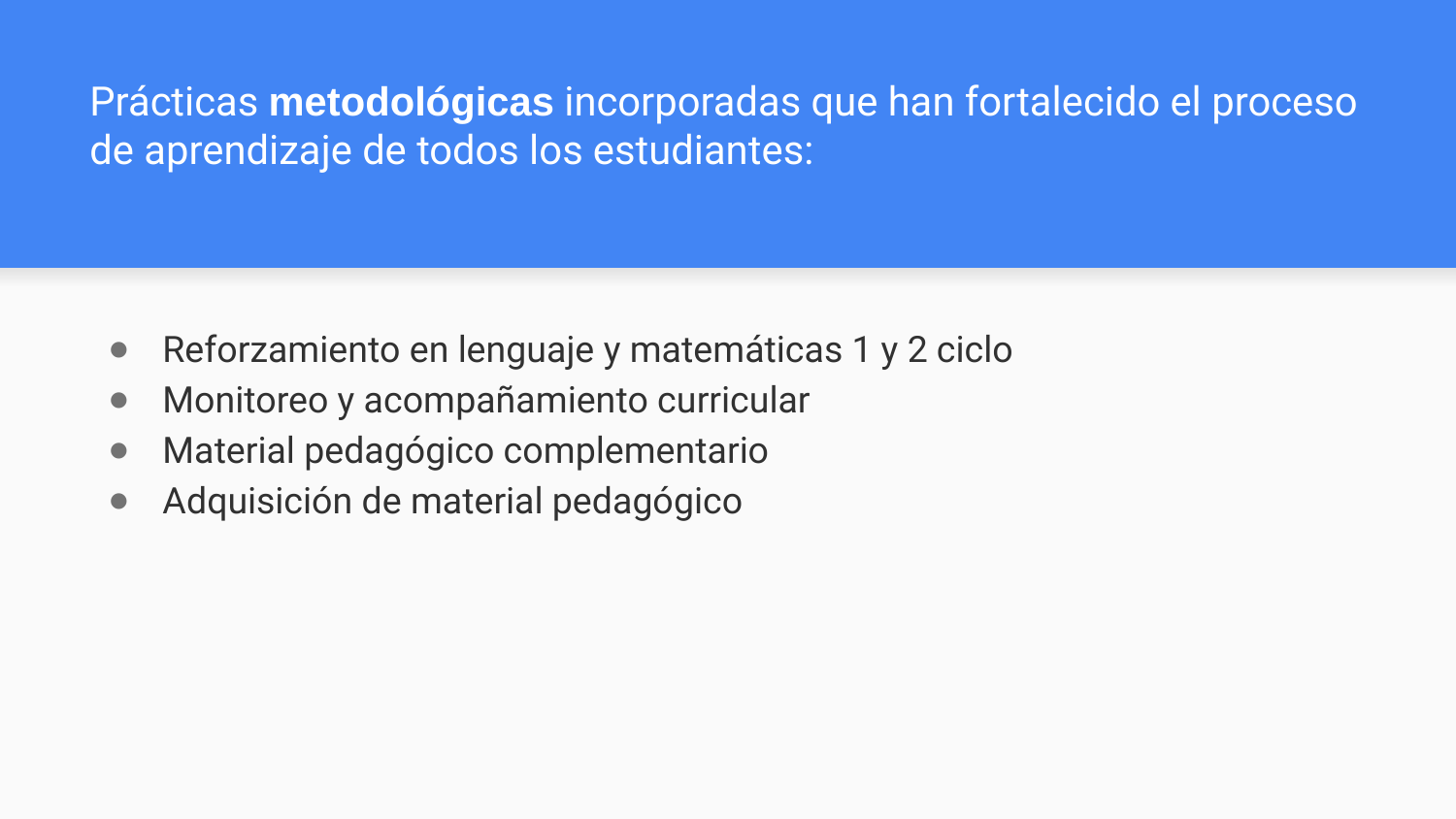

# Prácticas metodológicas incorporadas que han fortalecido el proceso de aprendizaje de todos los estudiantes:
Reforzamiento en lenguaje y matemáticas 1 y 2 ciclo
Monitoreo y acompañamiento curricular
Material pedagógico complementario
Adquisición de material pedagógico